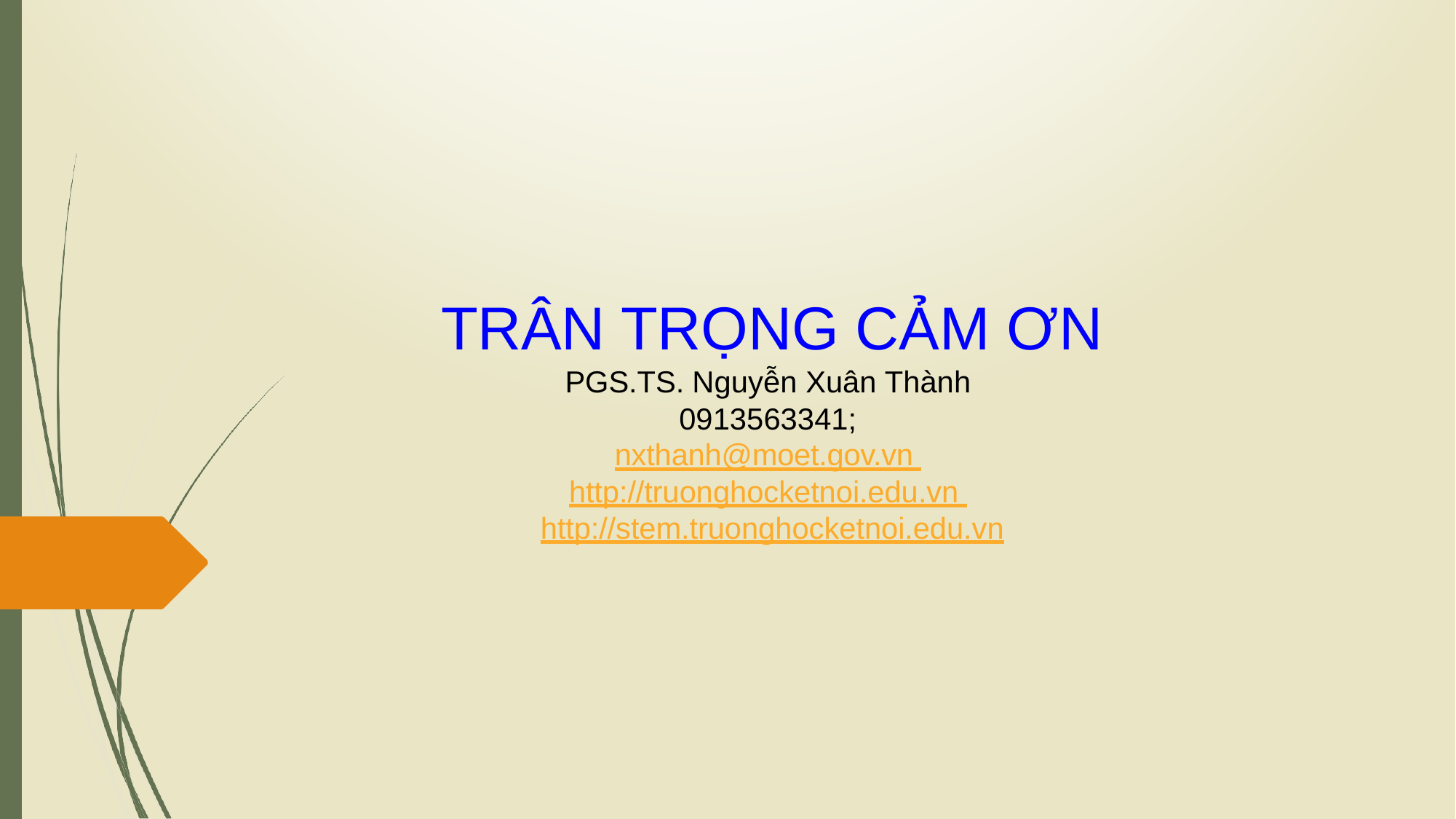

# TRÂN TRỌNG CẢM ƠN
PGS.TS. Nguyễn Xuân Thành  0913563341; nxthanh@moet.gov.vn  http://truonghocketnoi.edu.vn  http://stem.truonghocketnoi.edu.vn